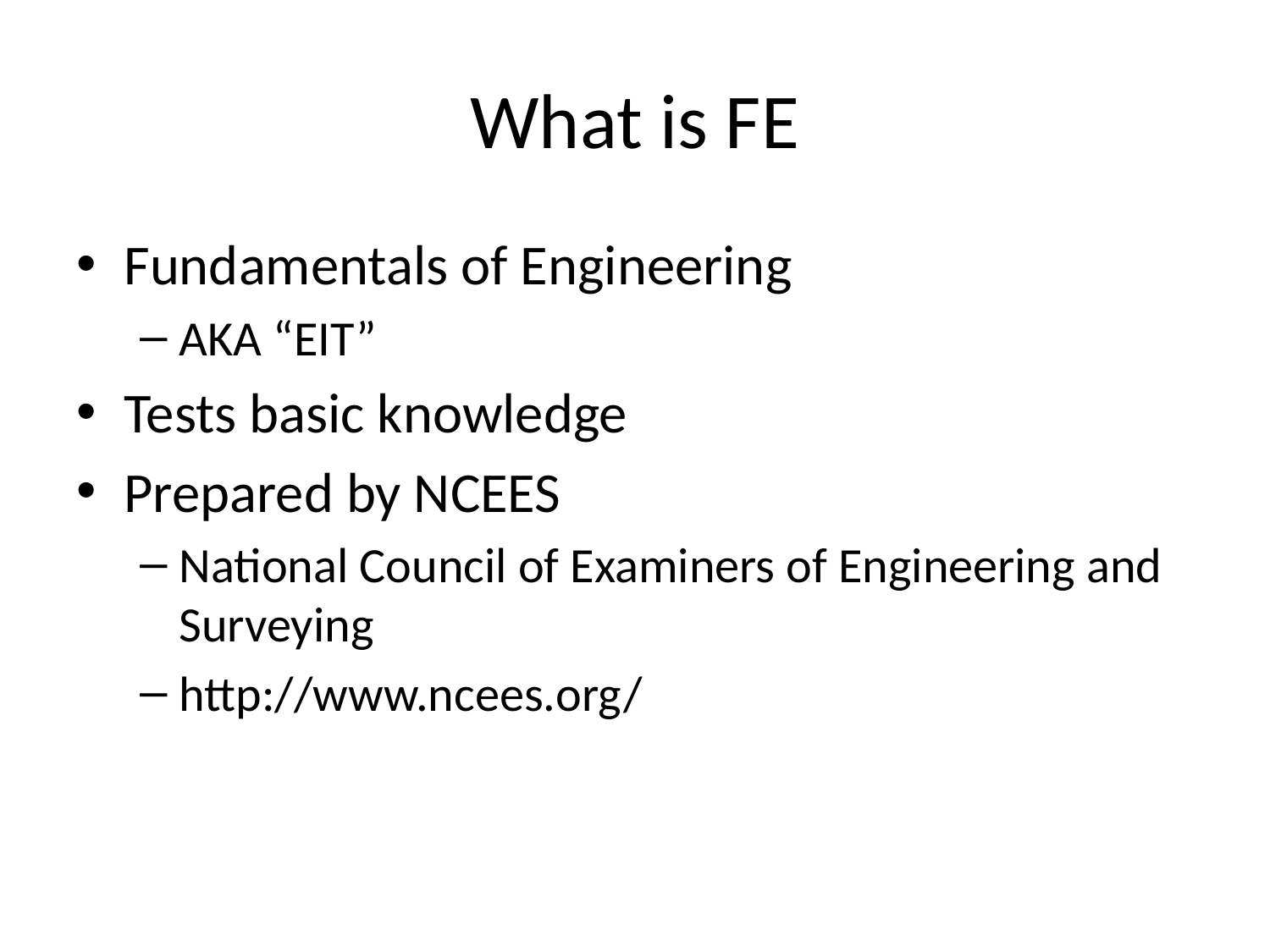

# What is FE
Fundamentals of Engineering
AKA “EIT”
Tests basic knowledge
Prepared by NCEES
National Council of Examiners of Engineering and Surveying
http://www.ncees.org/